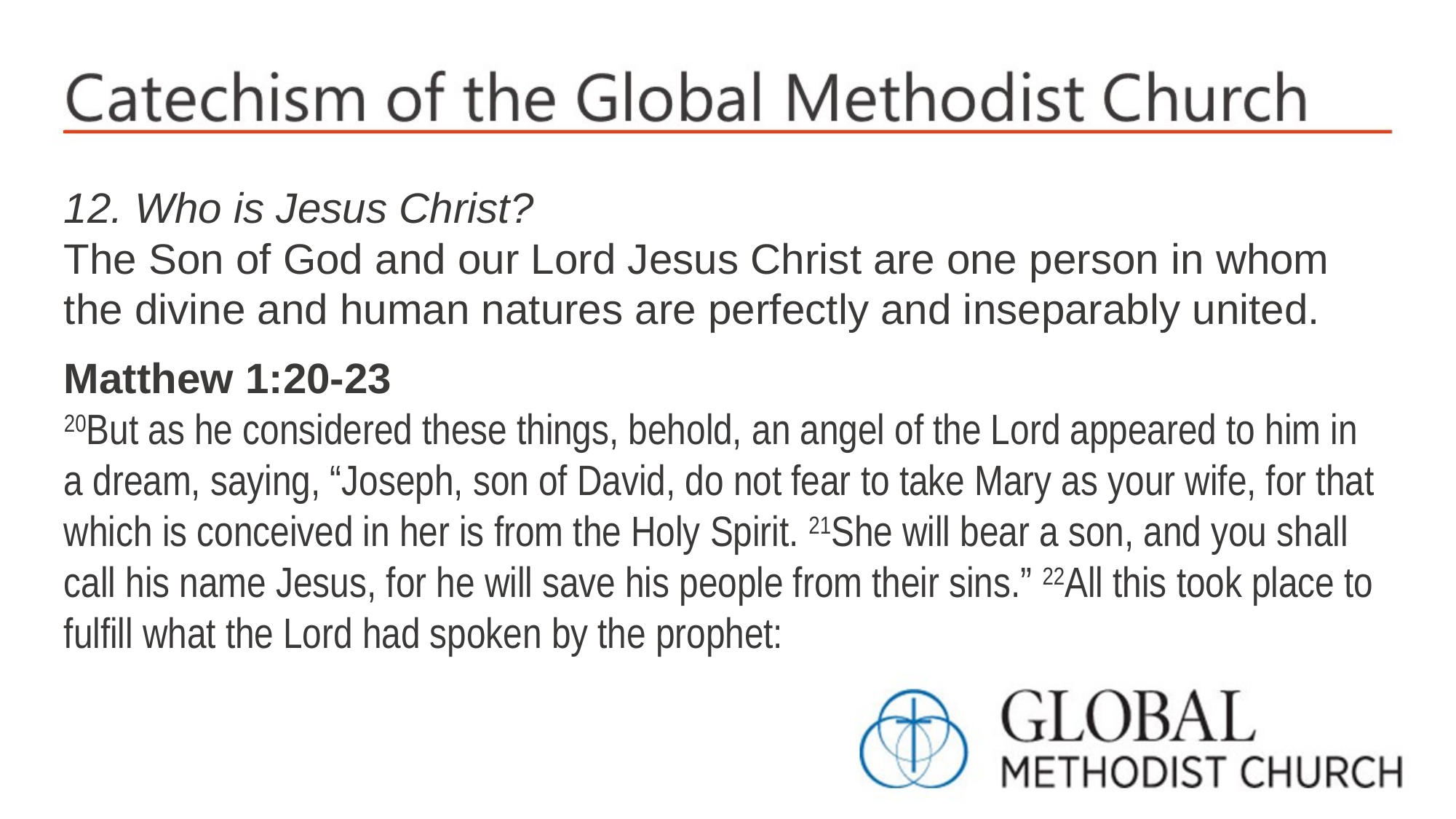

12. Who is Jesus Christ?
The Son of God and our Lord Jesus Christ are one person in whom the divine and human natures are perfectly and inseparably united.
Matthew 1:20-23
20But as he considered these things, behold, an angel of the Lord appeared to him in a dream, saying, “Joseph, son of David, do not fear to take Mary as your wife, for that which is conceived in her is from the Holy Spirit. 21She will bear a son, and you shall call his name Jesus, for he will save his people from their sins.” 22All this took place to fulfill what the Lord had spoken by the prophet: